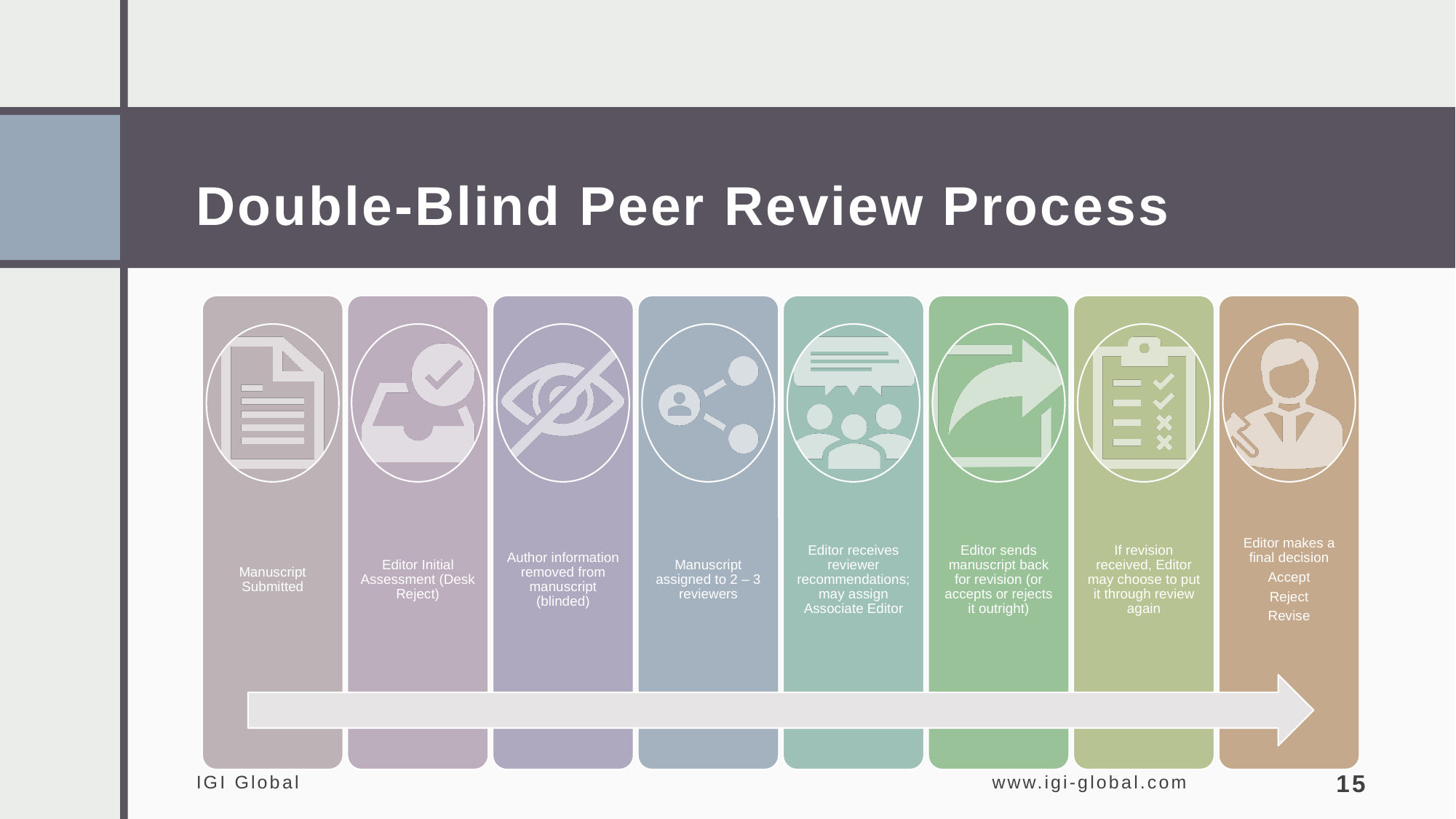

# Double-Blind Peer Review Process
Manuscript Submitted
Editor Initial Assessment (Desk Reject)
Author information removed from manuscript (blinded)
Manuscript assigned to 2 – 3 reviewers
Editor receives reviewer recommendations; may assign Associate Editor
Editor sends manuscript back for revision (or accepts or rejects it outright)
If revision received, Editor may choose to put it through review again
Editor makes a final decision
Accept
Reject
Revise
IGI Global
www.igi-global.com
15